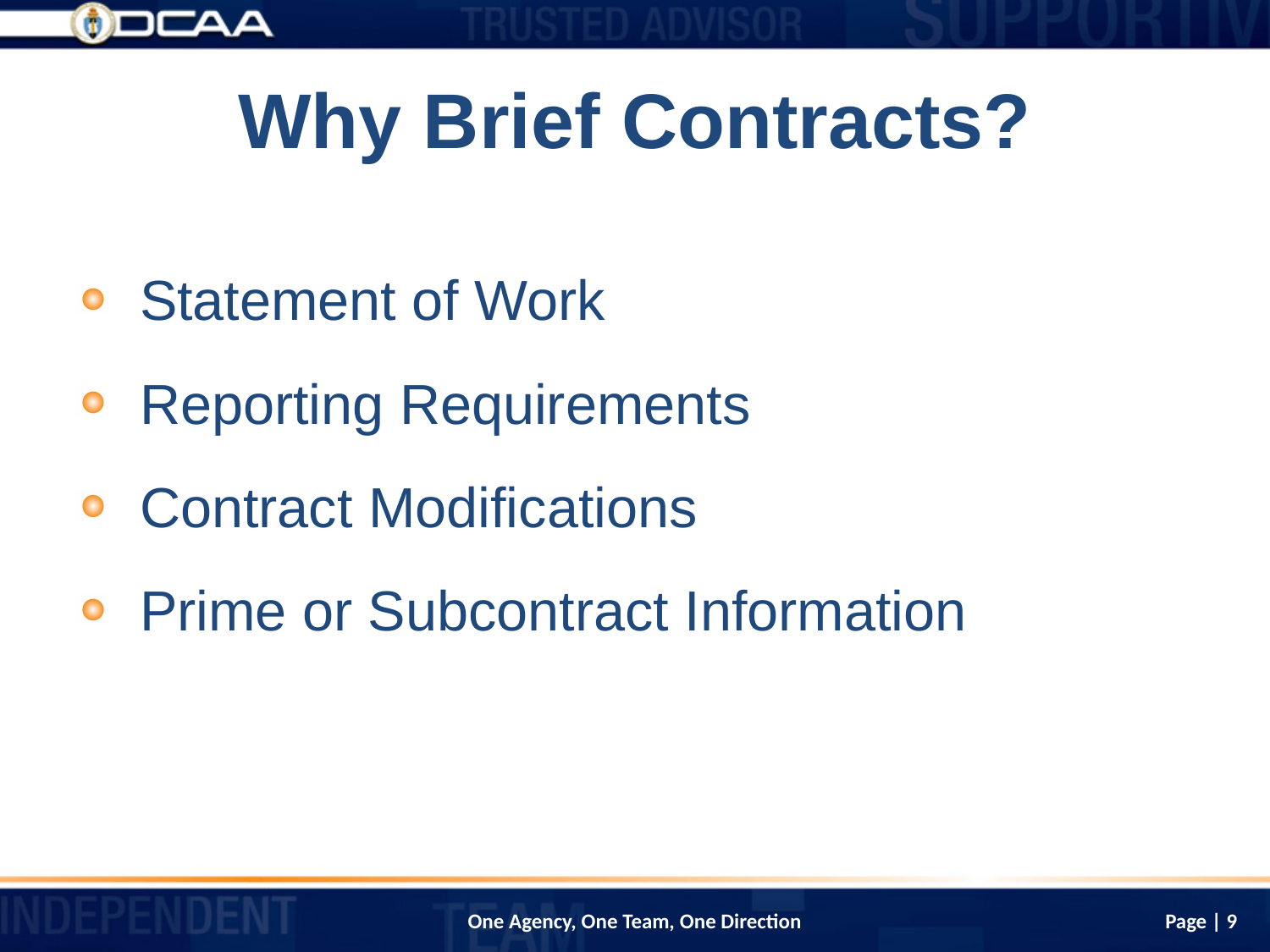

# Why Brief Contracts?
Statement of Work
Reporting Requirements
Contract Modifications
Prime or Subcontract Information
Page | 9